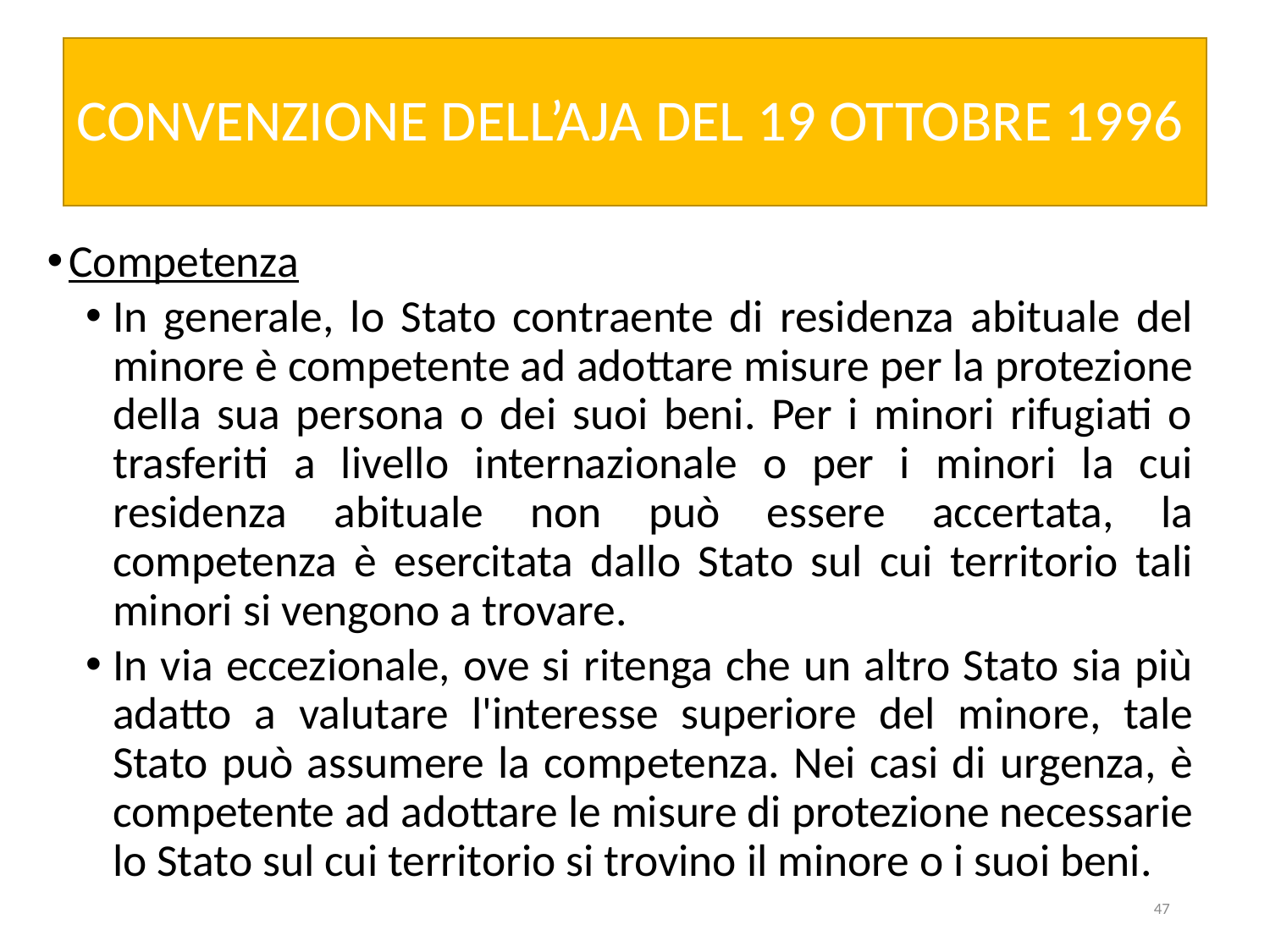

# CONVENZIONE DELL’AJA DEL 19 OTTOBRE 1996
Competenza
In generale, lo Stato contraente di residenza abituale del minore è competente ad adottare misure per la protezione della sua persona o dei suoi beni. Per i minori rifugiati o trasferiti a livello internazionale o per i minori la cui residenza abituale non può essere accertata, la competenza è esercitata dallo Stato sul cui territorio tali minori si vengono a trovare.
In via eccezionale, ove si ritenga che un altro Stato sia più adatto a valutare l'interesse superiore del minore, tale Stato può assumere la competenza. Nei casi di urgenza, è competente ad adottare le misure di protezione necessarie lo Stato sul cui territorio si trovino il minore o i suoi beni.

47